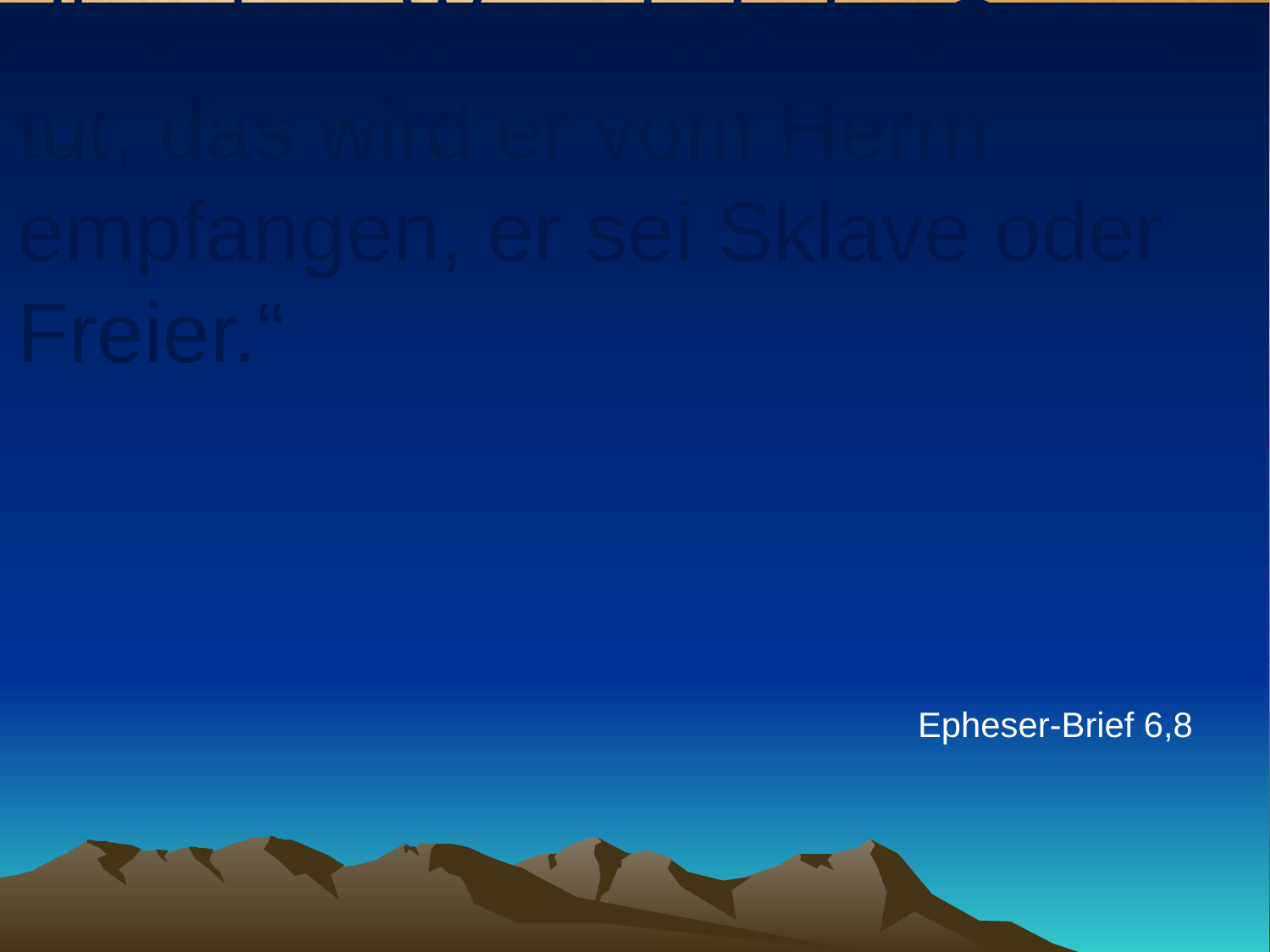

# „Ihr wisst: Was ein jeder Gutes tut, das wird er vom Herrn empfangen, er sei Sklave oder Freier.“
Epheser-Brief 6,8